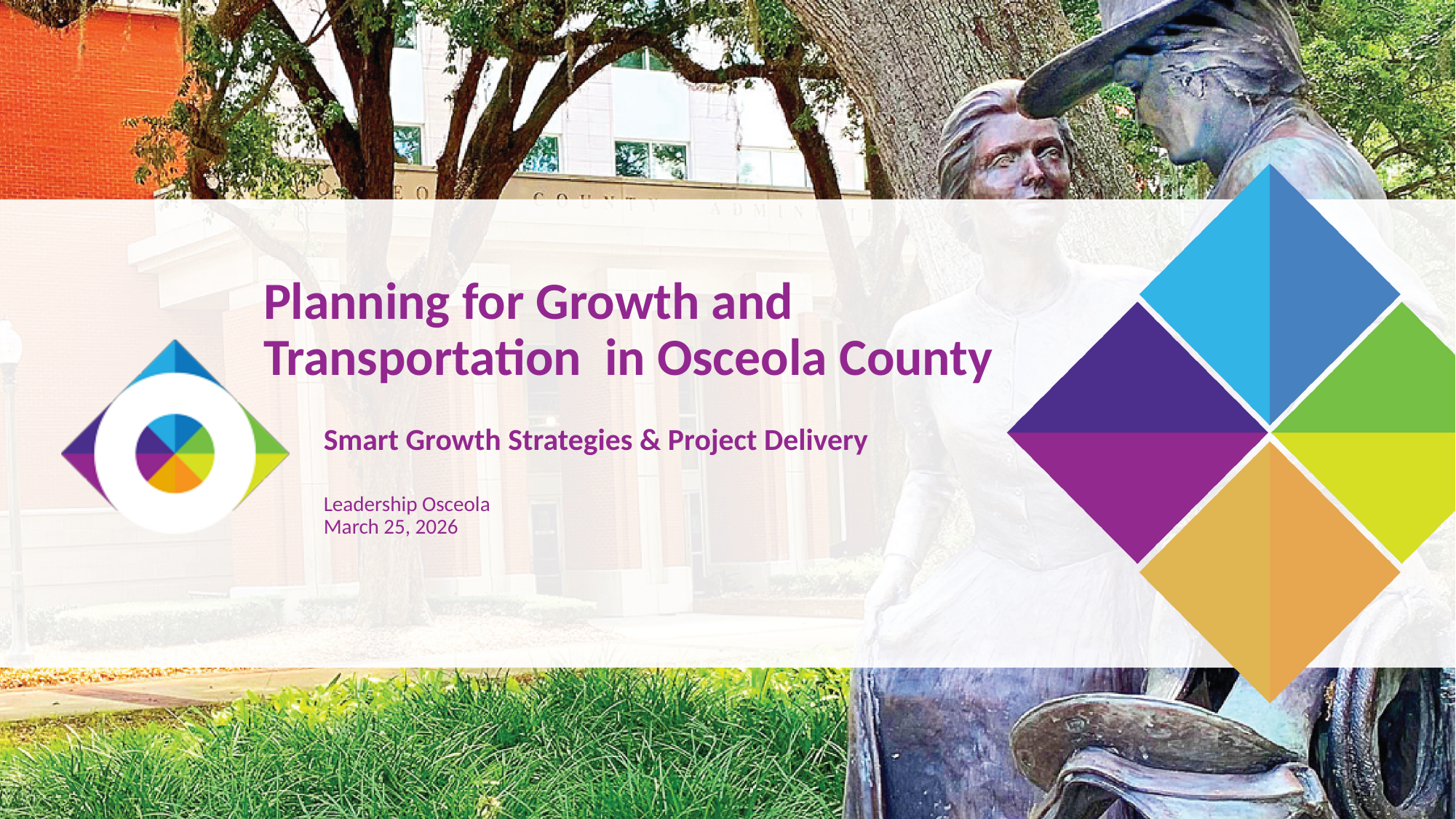

# Planning for Growth and Transportation  in Osceola County
Smart Growth Strategies & Project Delivery
Leadership Osceola
March 25, 2026